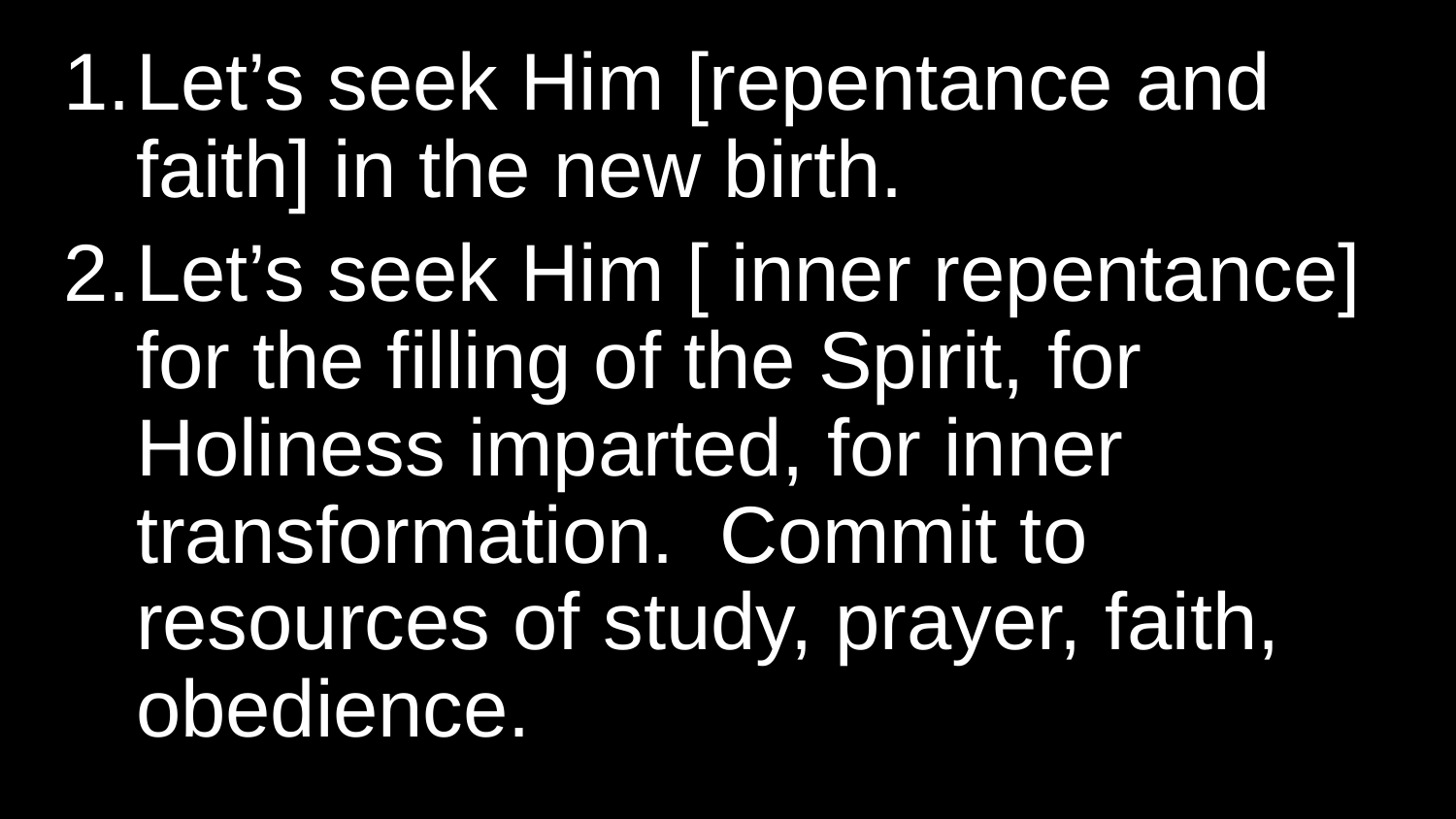

Let’s seek Him [repentance and faith] in the new birth.
Let’s seek Him [ inner repentance] for the filling of the Spirit, for Holiness imparted, for inner transformation.  Commit to resources of study, prayer, faith, obedience.